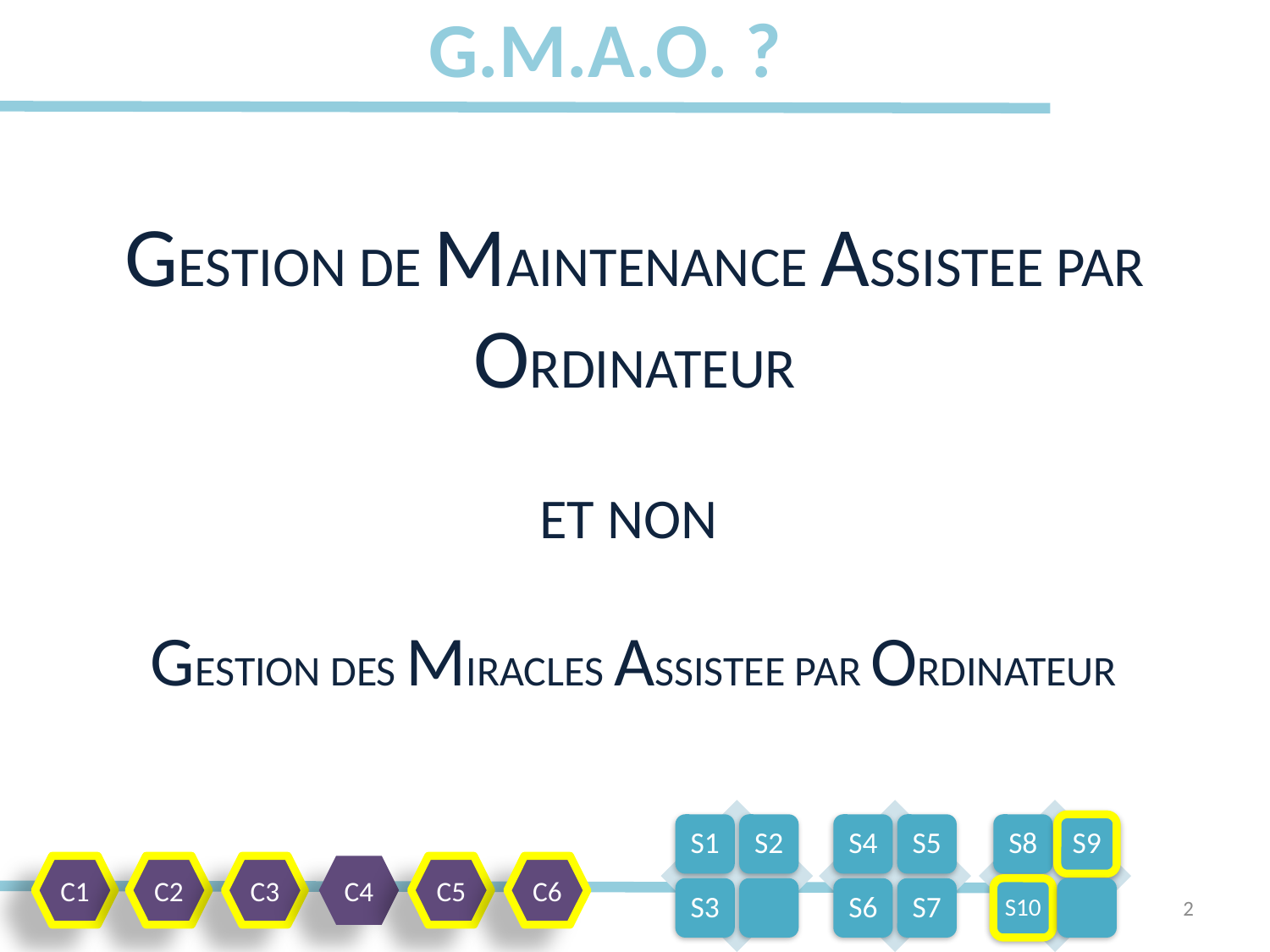

# G.M.A.O. ?
GESTION DE MAINTENANCE ASSISTEE PAR ORDINATEUR
ET NON
GESTION DES MIRACLES ASSISTEE PAR ORDINATEUR
S1
S2
S3

S4
S5
S6
S7
S8
S9
S10
C1
C2
C3
C4
C5
C6
2